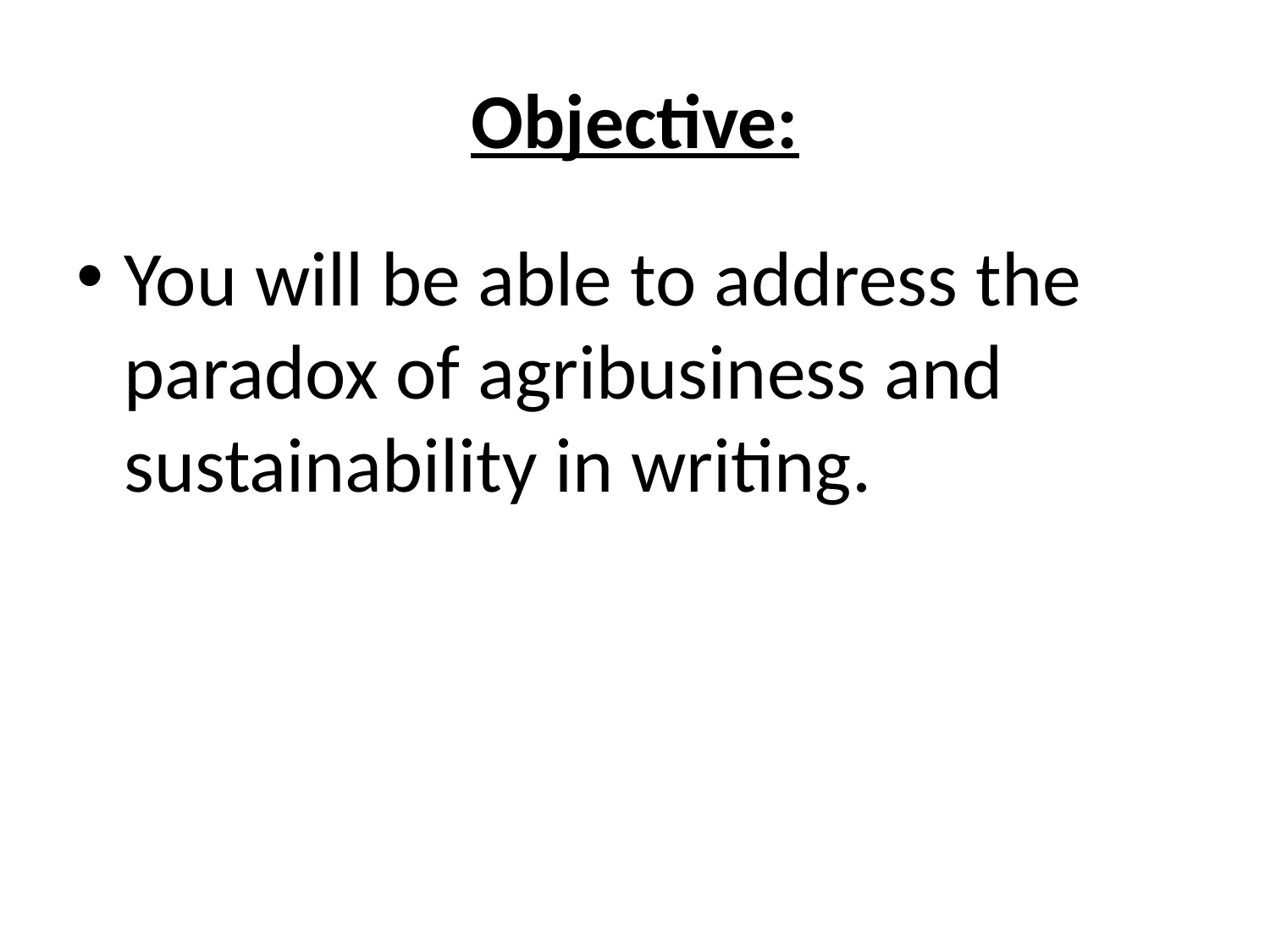

# Objective:
You will be able to address the paradox of agribusiness and sustainability in writing.